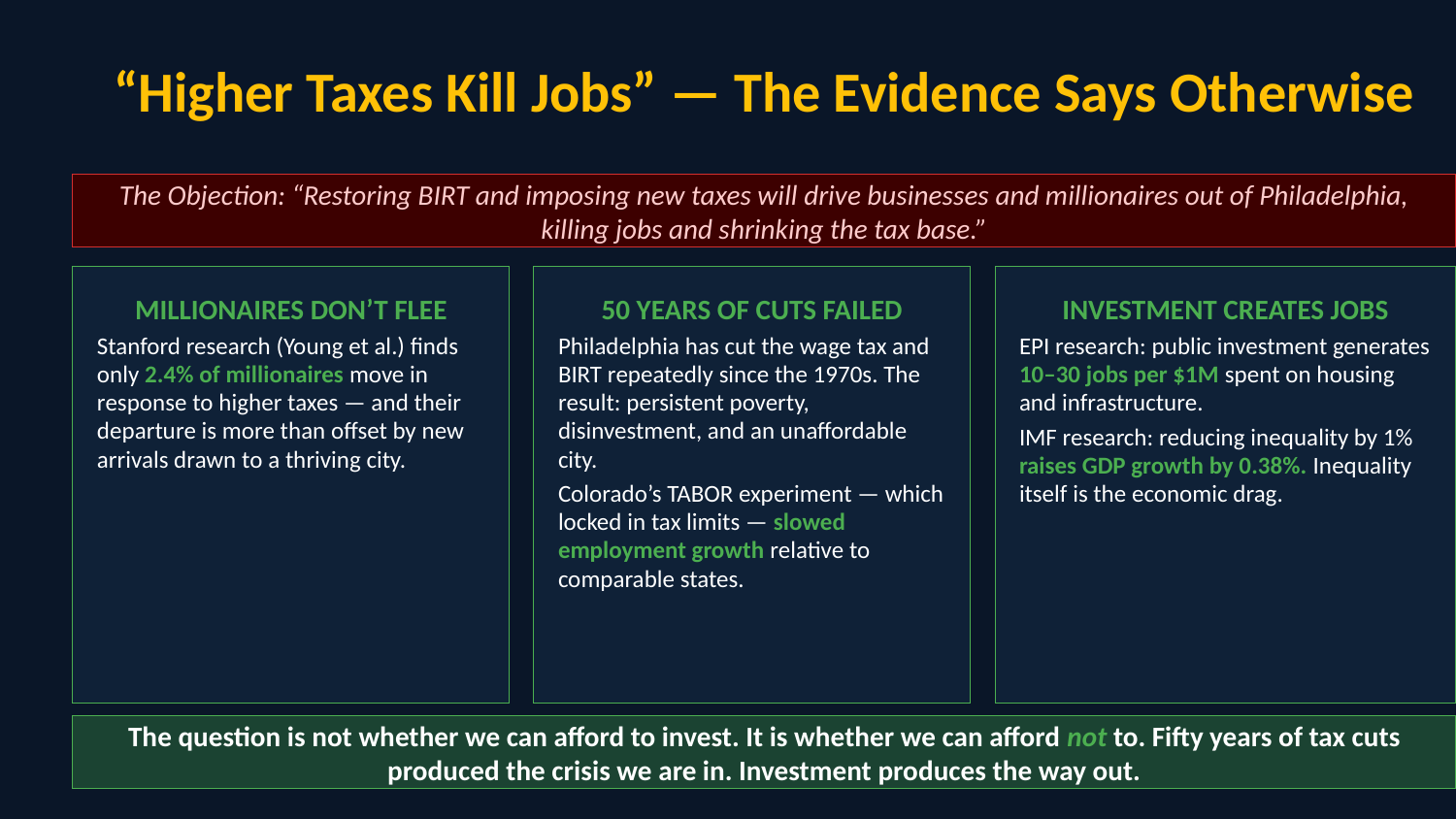

“Higher Taxes Kill Jobs” — The Evidence Says Otherwise
The Objection: “Restoring BIRT and imposing new taxes will drive businesses and millionaires out of Philadelphia, killing jobs and shrinking the tax base.”
MILLIONAIRES DON’T FLEE
Stanford research (Young et al.) finds only 2.4% of millionaires move in response to higher taxes — and their departure is more than offset by new arrivals drawn to a thriving city.
50 YEARS OF CUTS FAILED
Philadelphia has cut the wage tax and BIRT repeatedly since the 1970s. The result: persistent poverty, disinvestment, and an unaffordable city.
Colorado’s TABOR experiment — which locked in tax limits — slowed employment growth relative to comparable states.
INVESTMENT CREATES JOBS
EPI research: public investment generates 10–30 jobs per $1M spent on housing and infrastructure.
IMF research: reducing inequality by 1% raises GDP growth by 0.38%. Inequality itself is the economic drag.
The question is not whether we can afford to invest. It is whether we can afford not to. Fifty years of tax cuts produced the crisis we are in. Investment produces the way out.